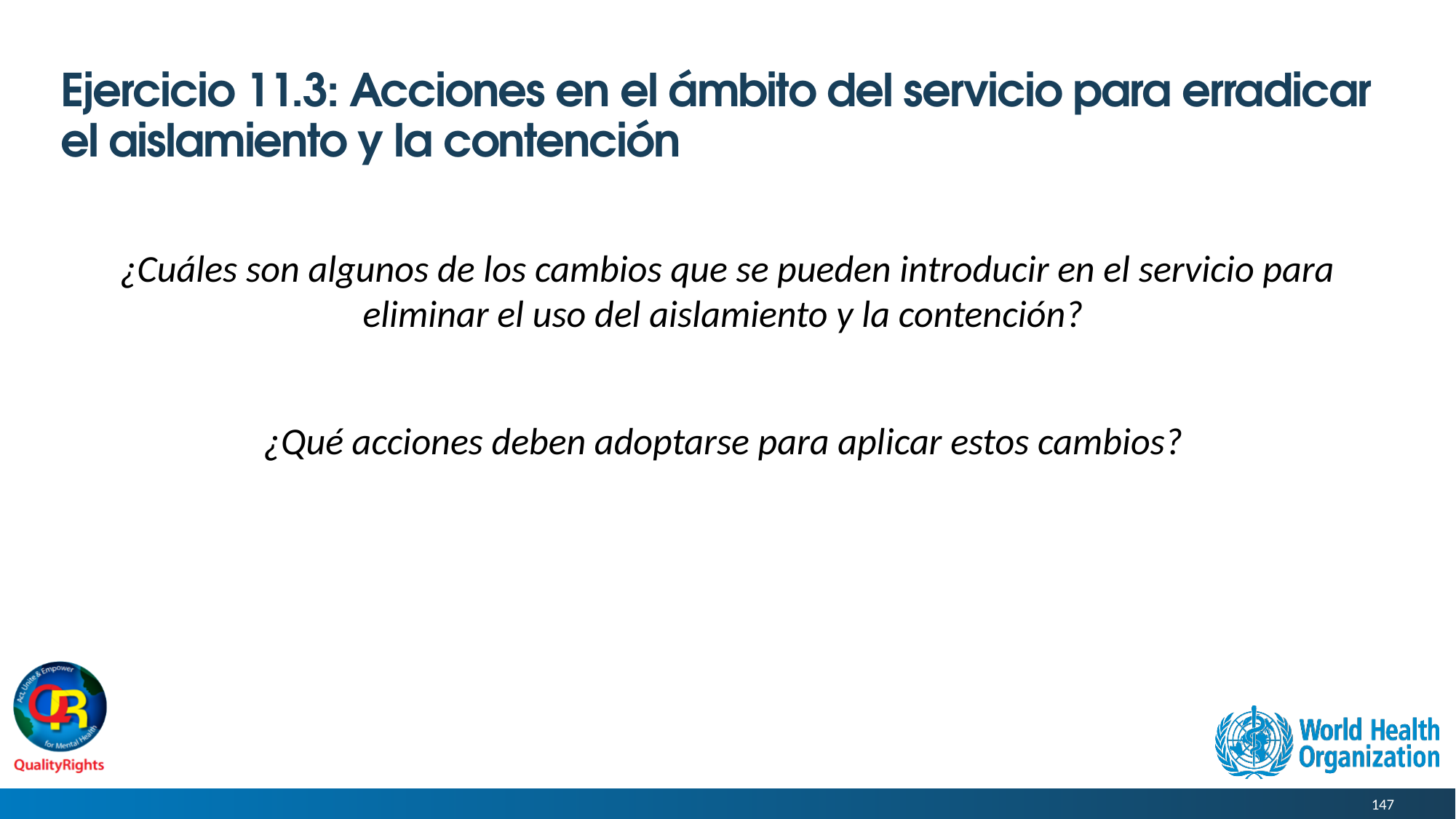

# Ejercicio 11.3: Acciones en el ámbito del servicio para erradicar el aislamiento y la contención

¿Cuáles son algunos de los cambios que se pueden introducir en el servicio para eliminar el uso del aislamiento y la contención?

¿Qué acciones deben adoptarse para aplicar estos cambios?